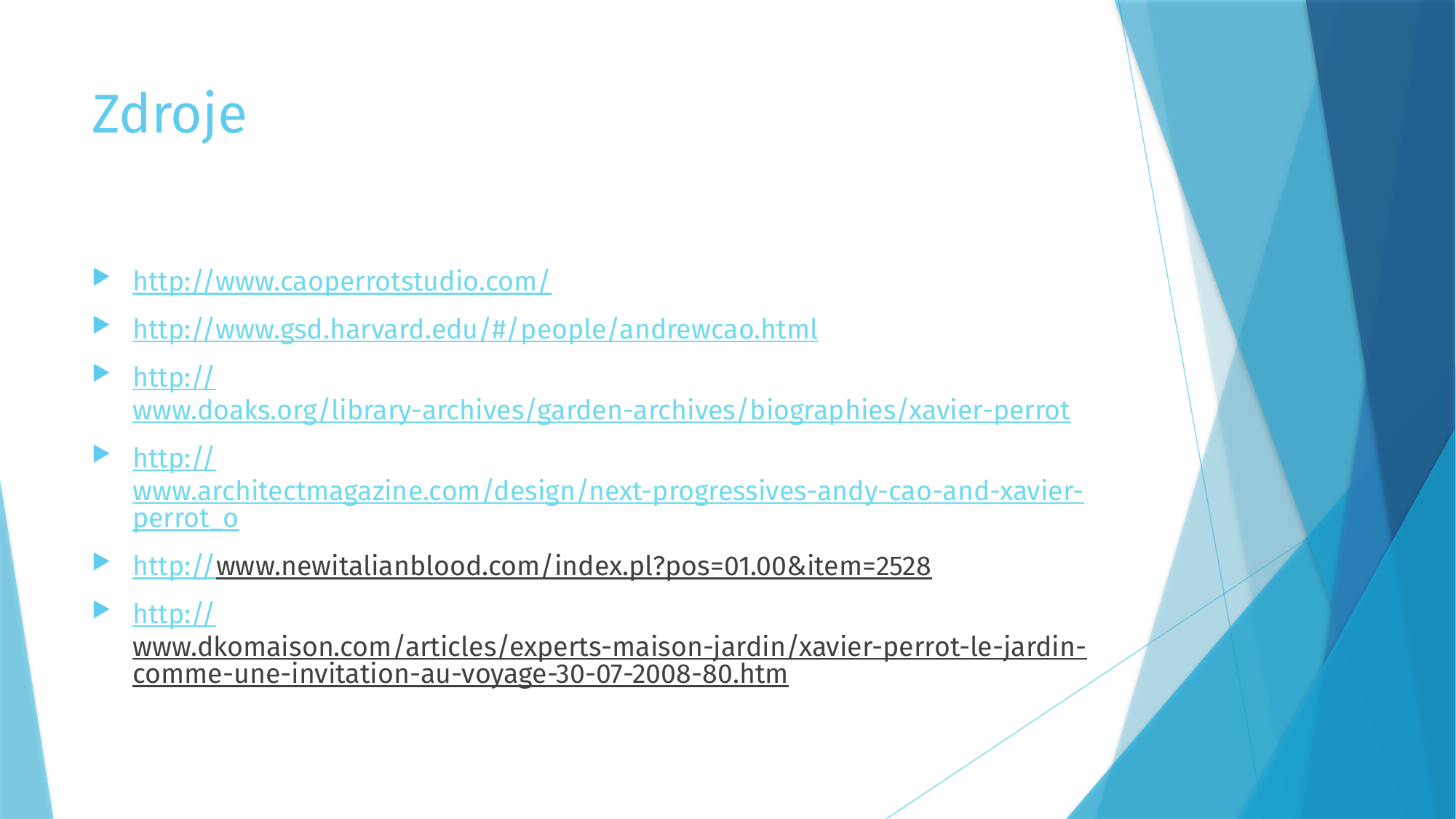

# Zdroje
http://www.caoperrotstudio.com/
http://www.gsd.harvard.edu/#/people/andrewcao.html
http://www.doaks.org/library-archives/garden-archives/biographies/xavier-perrot
http://www.architectmagazine.com/design/next-progressives-andy-cao-and-xavier-perrot_o
http://www.newitalianblood.com/index.pl?pos=01.00&item=2528
http://www.dkomaison.com/articles/experts-maison-jardin/xavier-perrot-le-jardin-comme-une-invitation-au-voyage-30-07-2008-80.htm